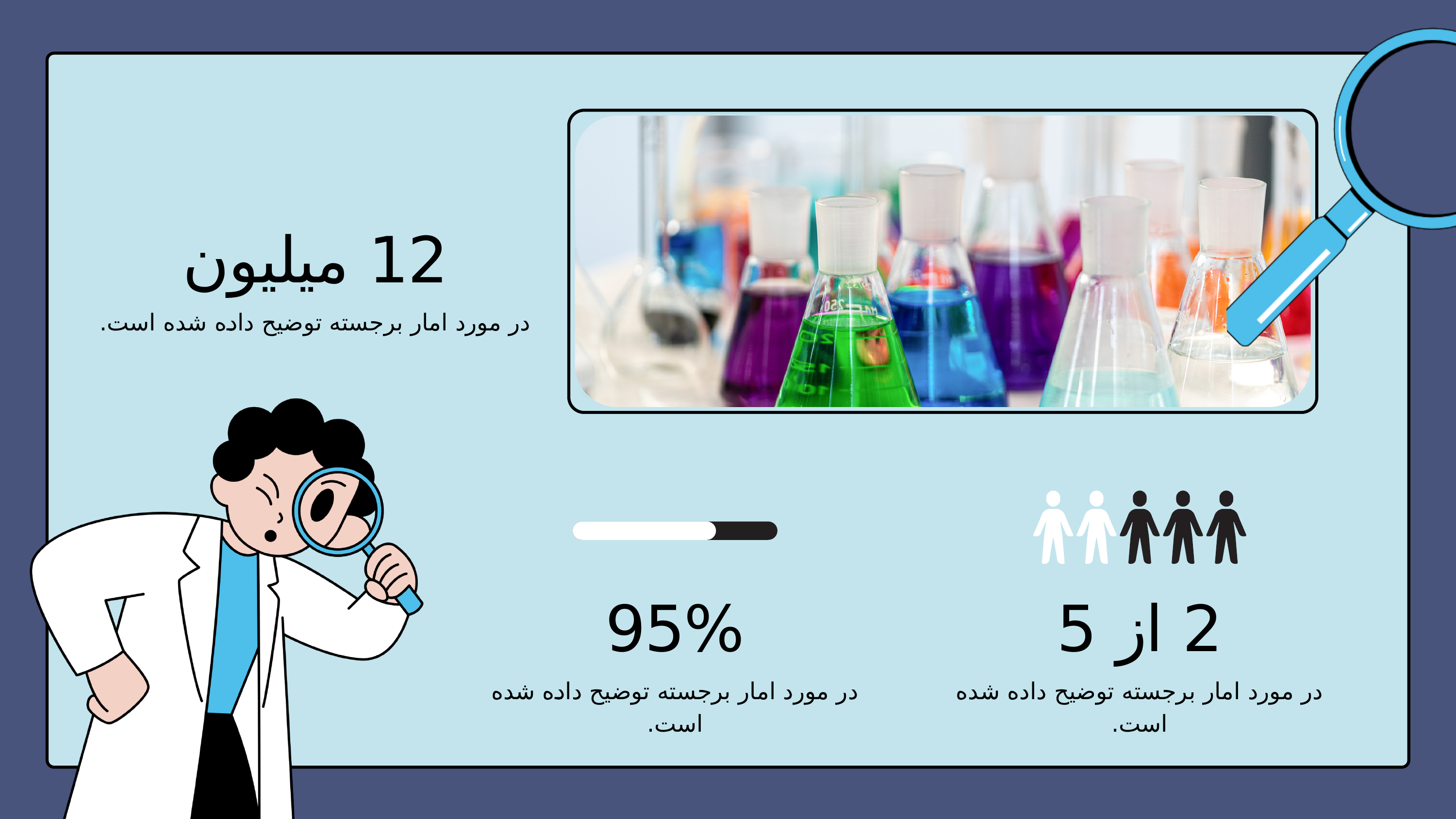

12 میلیون
در مورد امار برجسته توضیح داده شده است.

95%
در مورد امار برجسته توضیح داده شده است.
2 از 5
در مورد امار برجسته توضیح داده شده است.